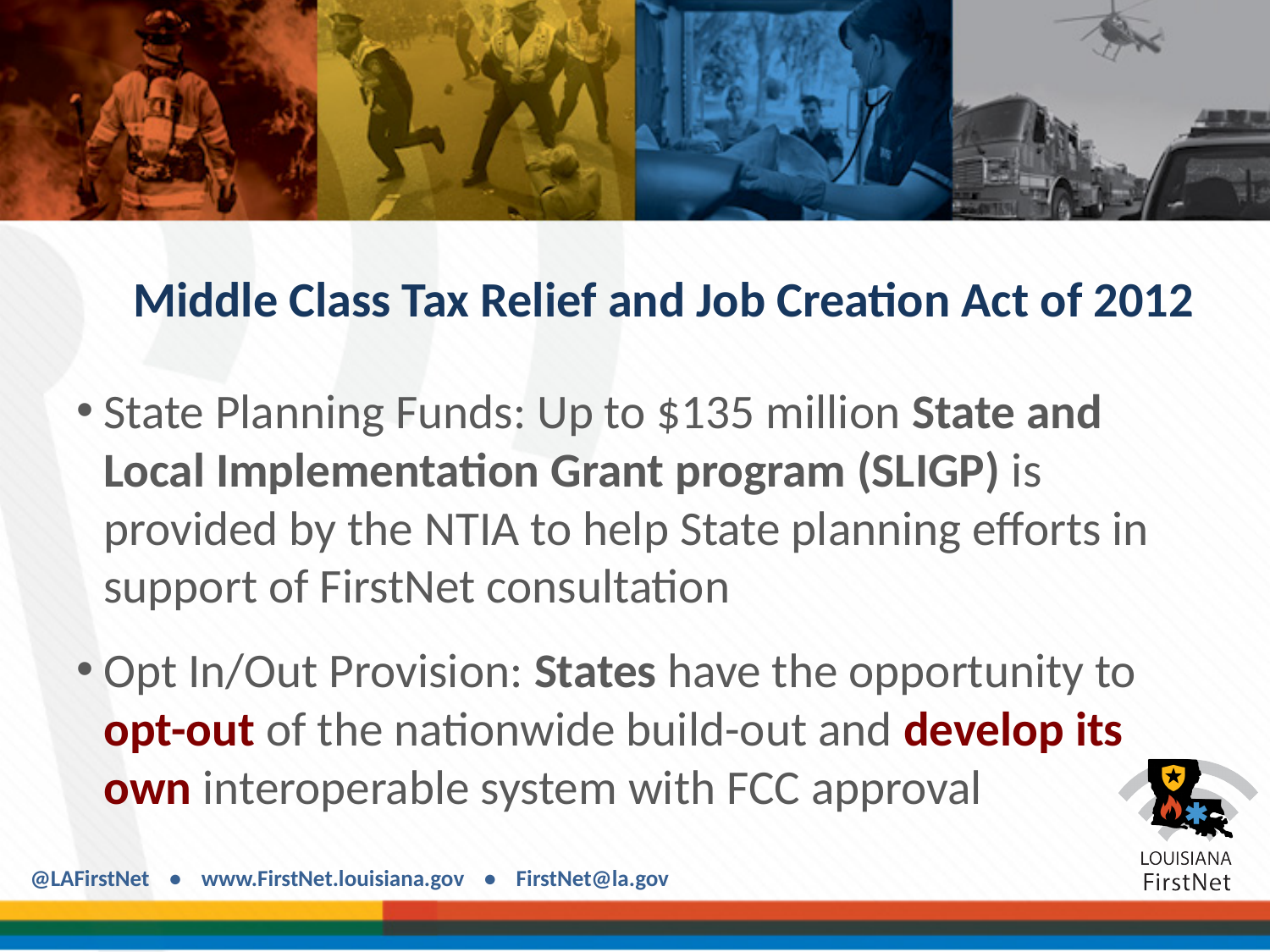

# Middle Class Tax Relief and Job Creation Act of 2012
State Planning Funds: Up to $135 million State and Local Implementation Grant program (SLIGP) is provided by the NTIA to help State planning efforts in support of FirstNet consultation
Opt In/Out Provision: States have the opportunity to opt-out of the nationwide build-out and develop its own interoperable system with FCC approval